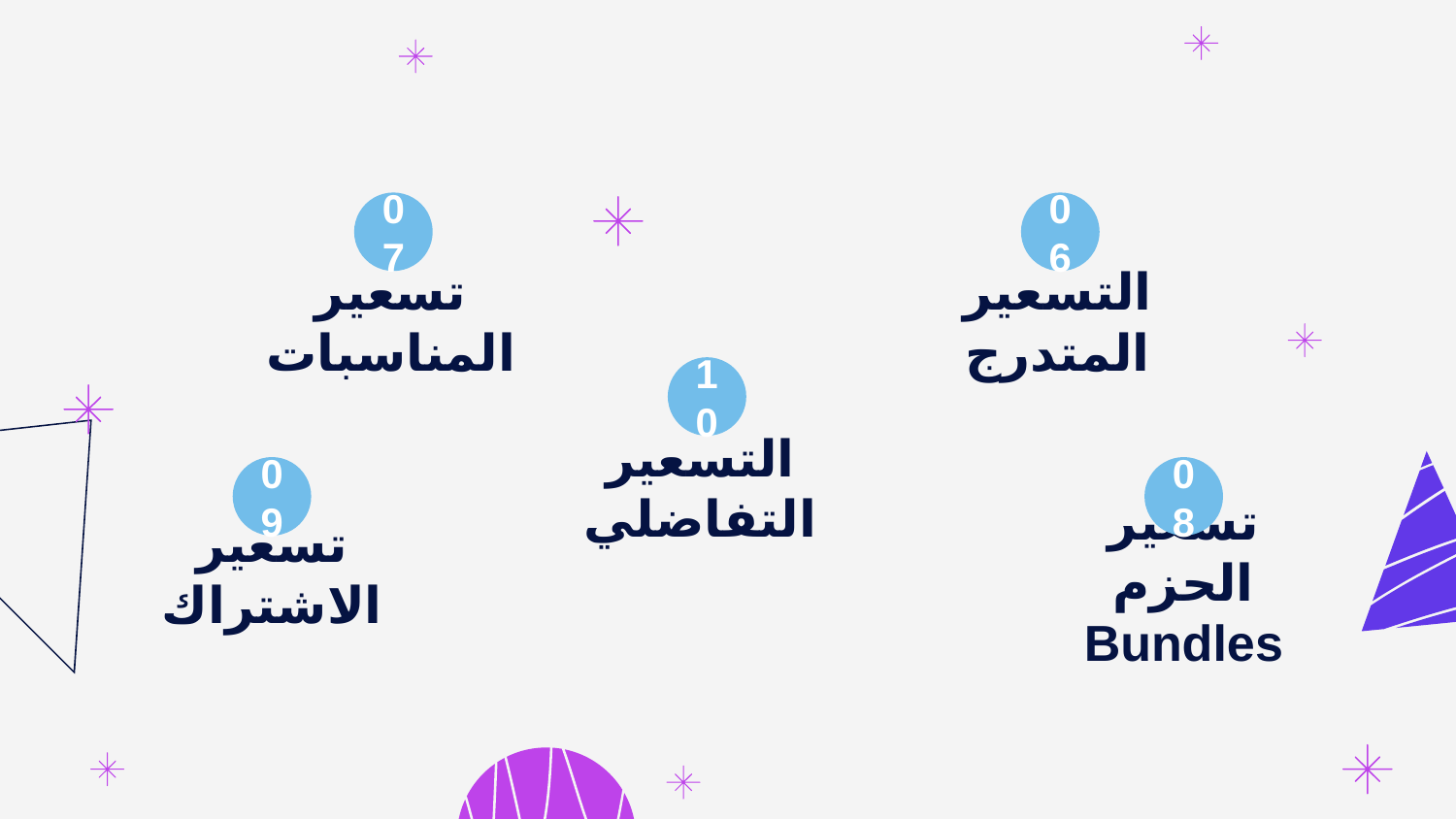

07
06

تسعير المناسبات
التسعير المتدرج

10

التسعير التفاضلي
09
08
تسعير الاشتراك
تسعير الحزم Bundles